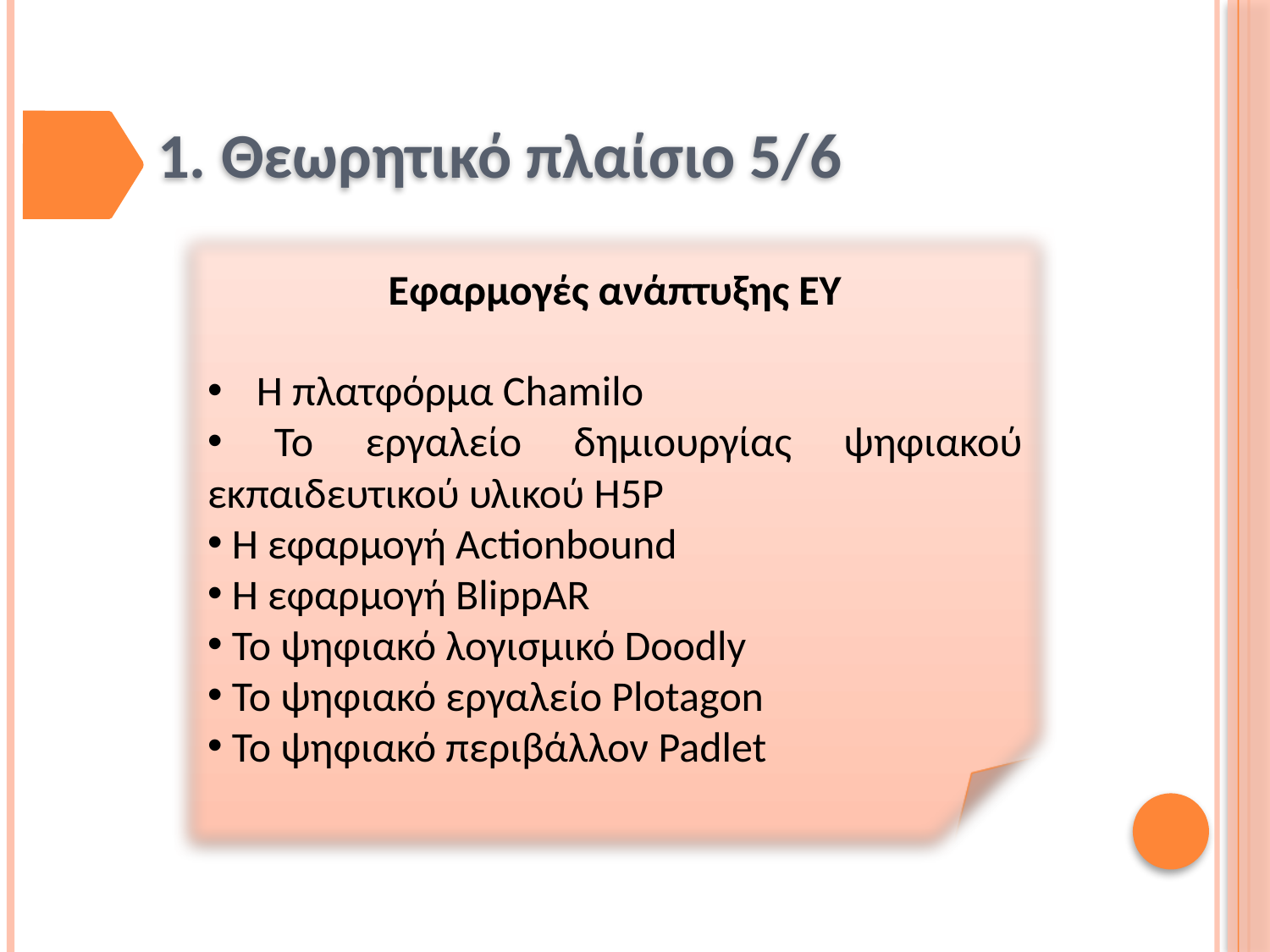

# 1. Θεωρητικό πλαίσιο 5/6

Εφαρμογές ανάπτυξης ΕΥ

  Η πλατφόρμα Chamilo
 Το εργαλείο δημιουργίας ψηφιακού εκπαιδευτικού υλικού H5P
 Η εφαρμογή Actionbound
 Η εφαρμογή BlippAR
 Το ψηφιακό λογισμικό Doodly
 Το ψηφιακό εργαλείο Plotagon
 Το ψηφιακό περιβάλλον Padlet